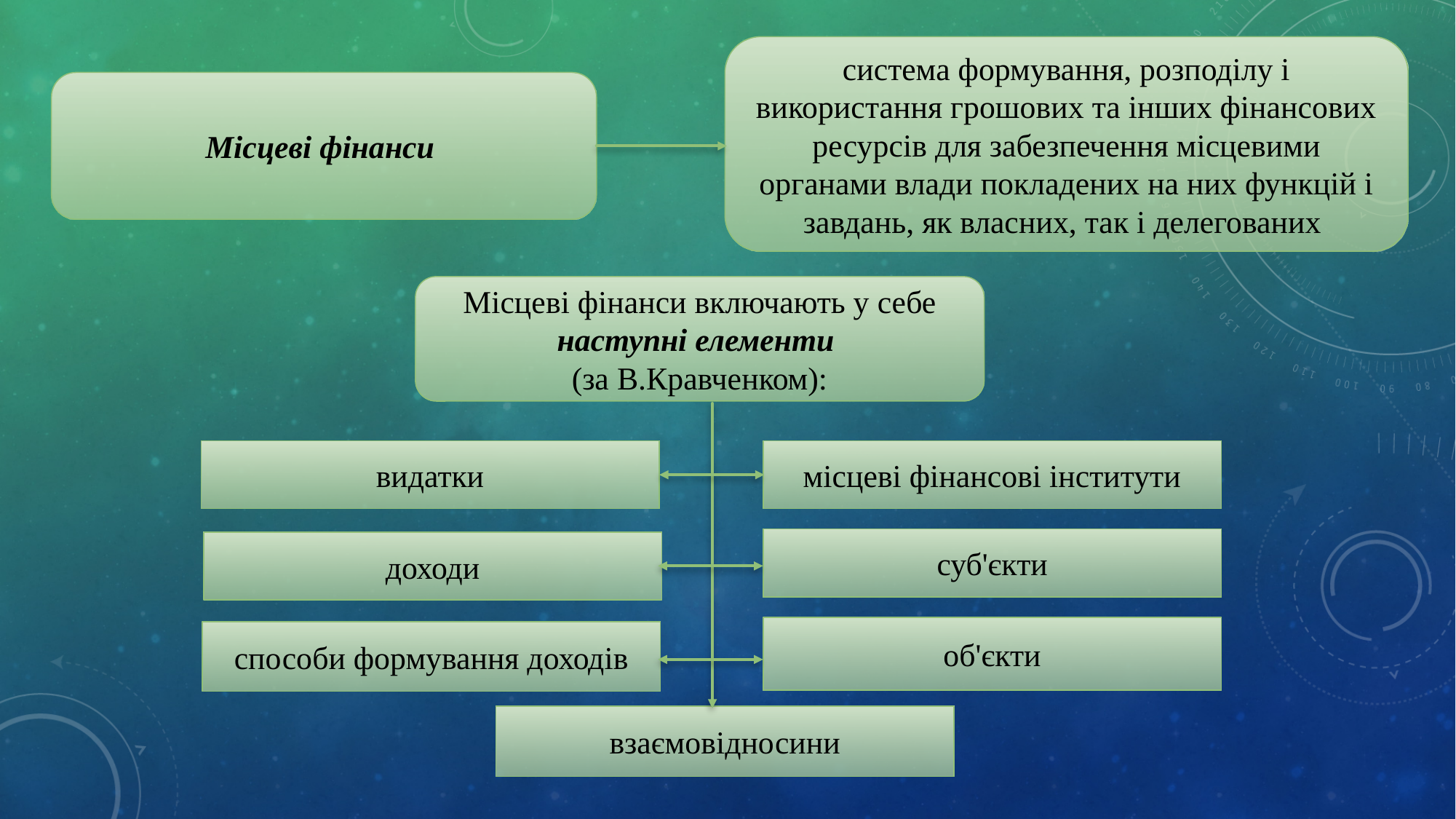

система формування, розподілу і використання грошових та інших фінансових ресурсів для забезпечення місцевими органами влади покладених на них функцій і завдань, як власних, так і делегованих
Місцеві фінанси
Місцеві фінанси включають у себе наступні елементи
(за В.Кравченком):
видатки
місцеві фінансові інститути
суб'єкти
доходи
об'єкти
способи формування доходів
взаємовідносини